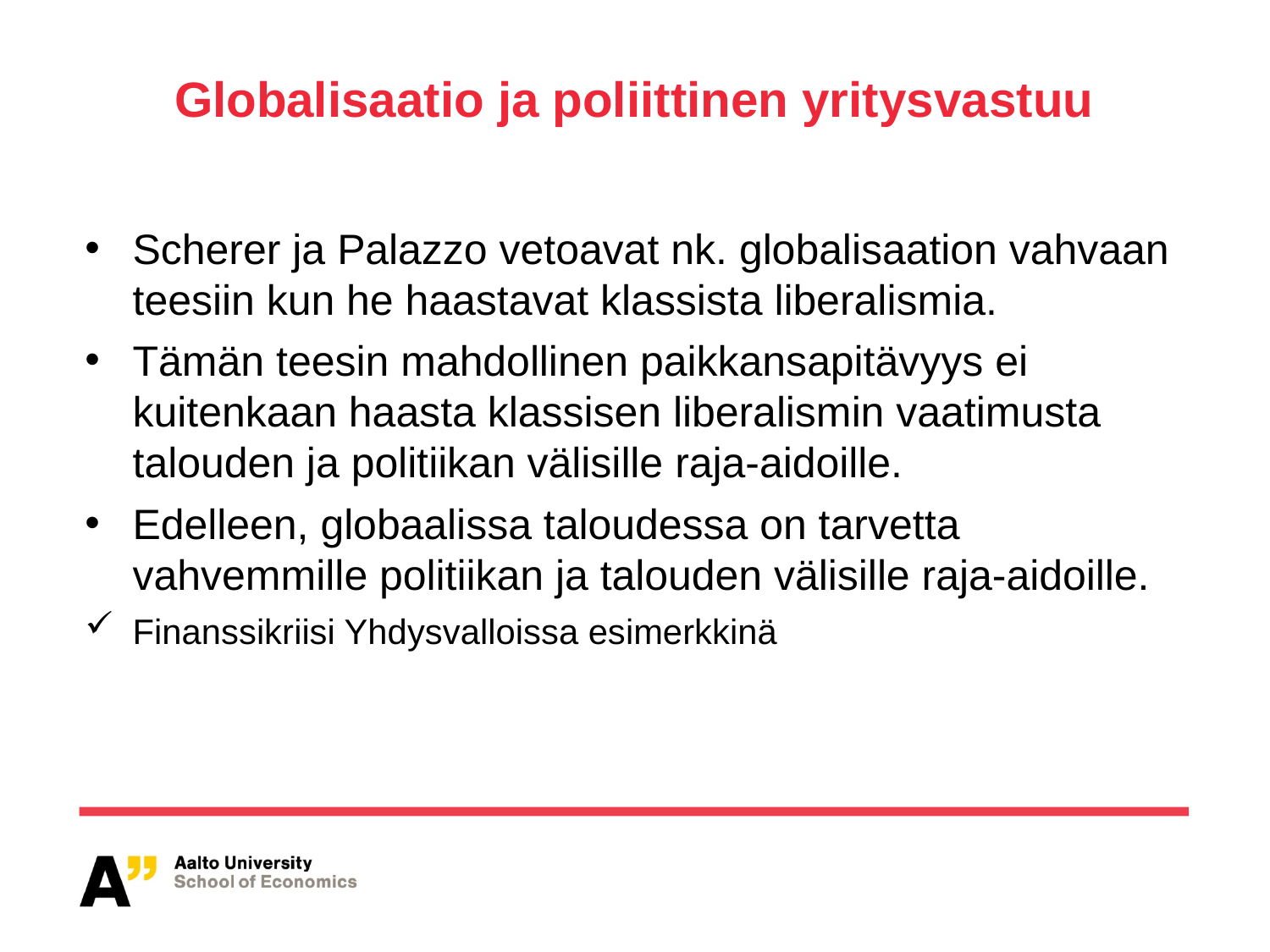

# Globalisaatio ja poliittinen yritysvastuu
Scherer ja Palazzo vetoavat nk. globalisaation vahvaan teesiin kun he haastavat klassista liberalismia.
Tämän teesin mahdollinen paikkansapitävyys ei kuitenkaan haasta klassisen liberalismin vaatimusta talouden ja politiikan välisille raja-aidoille.
Edelleen, globaalissa taloudessa on tarvetta vahvemmille politiikan ja talouden välisille raja-aidoille.
Finanssikriisi Yhdysvalloissa esimerkkinä